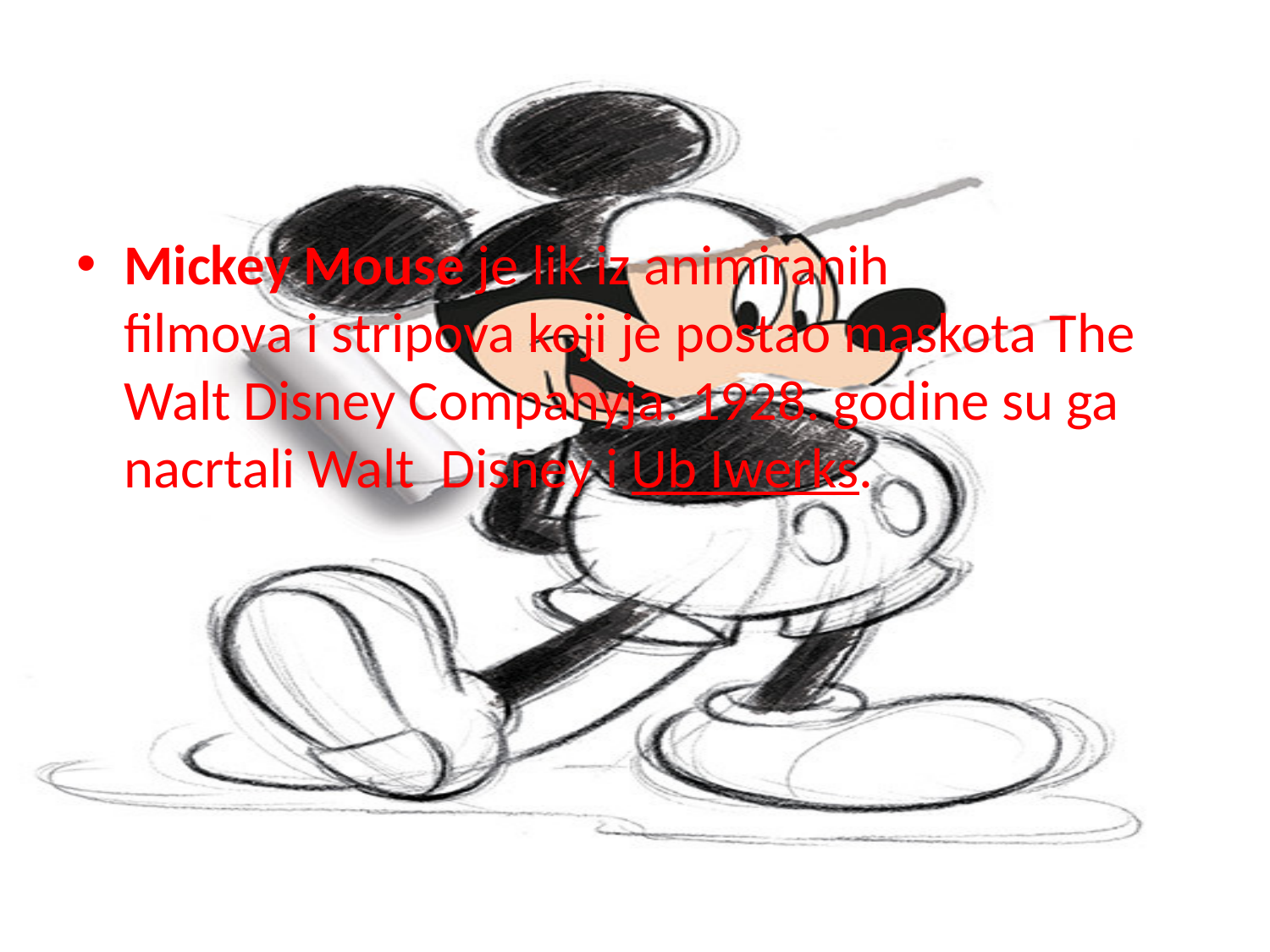

#
Mickey Mouse je lik iz animiranih filmova i stripova koji je postao maskota The Walt Disney Companyja. 1928. godine su ga nacrtali Walt  Disney i Ub Iwerks.